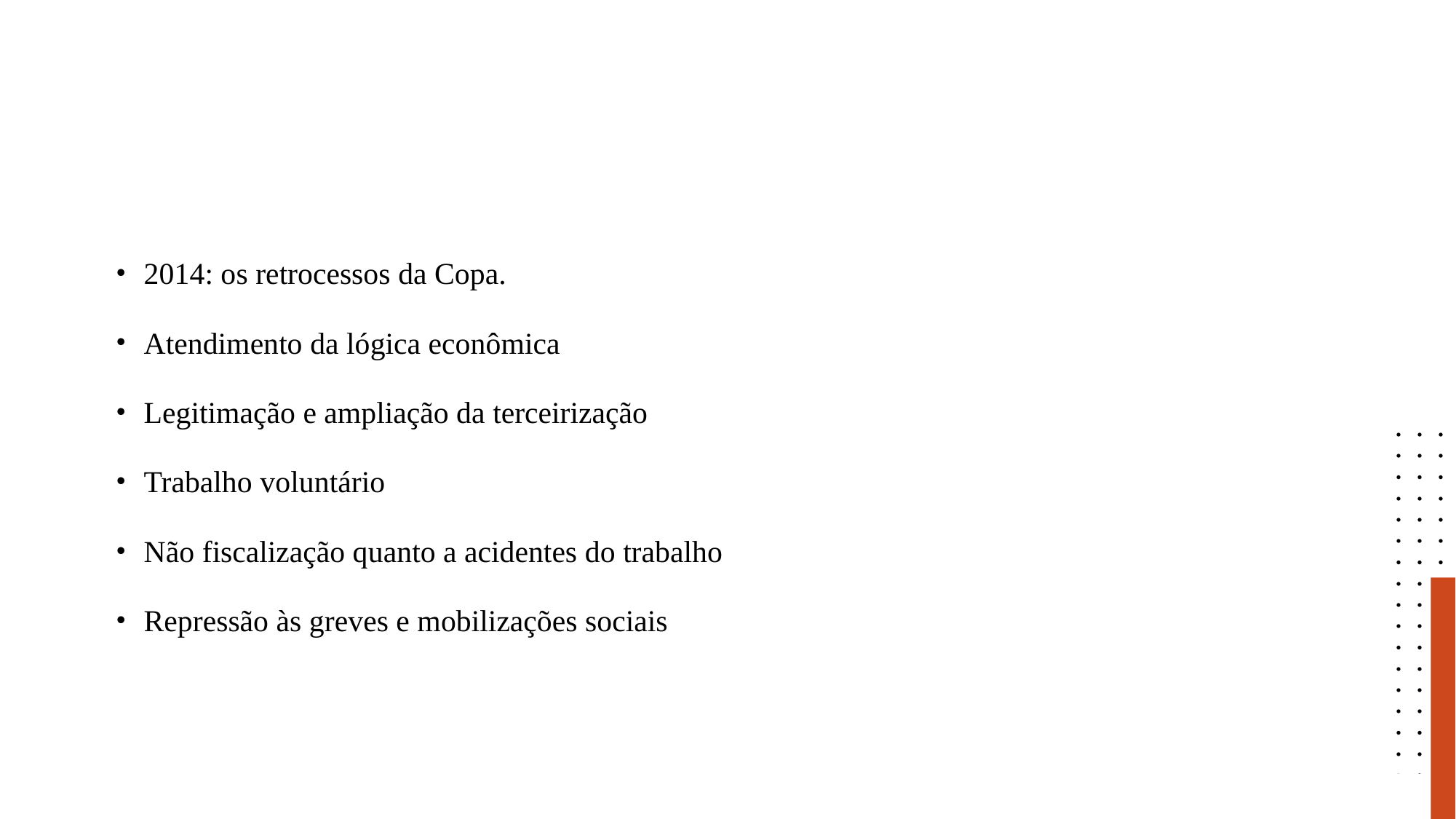

#
2014: os retrocessos da Copa.
Atendimento da lógica econômica
Legitimação e ampliação da terceirização
Trabalho voluntário
Não fiscalização quanto a acidentes do trabalho
Repressão às greves e mobilizações sociais